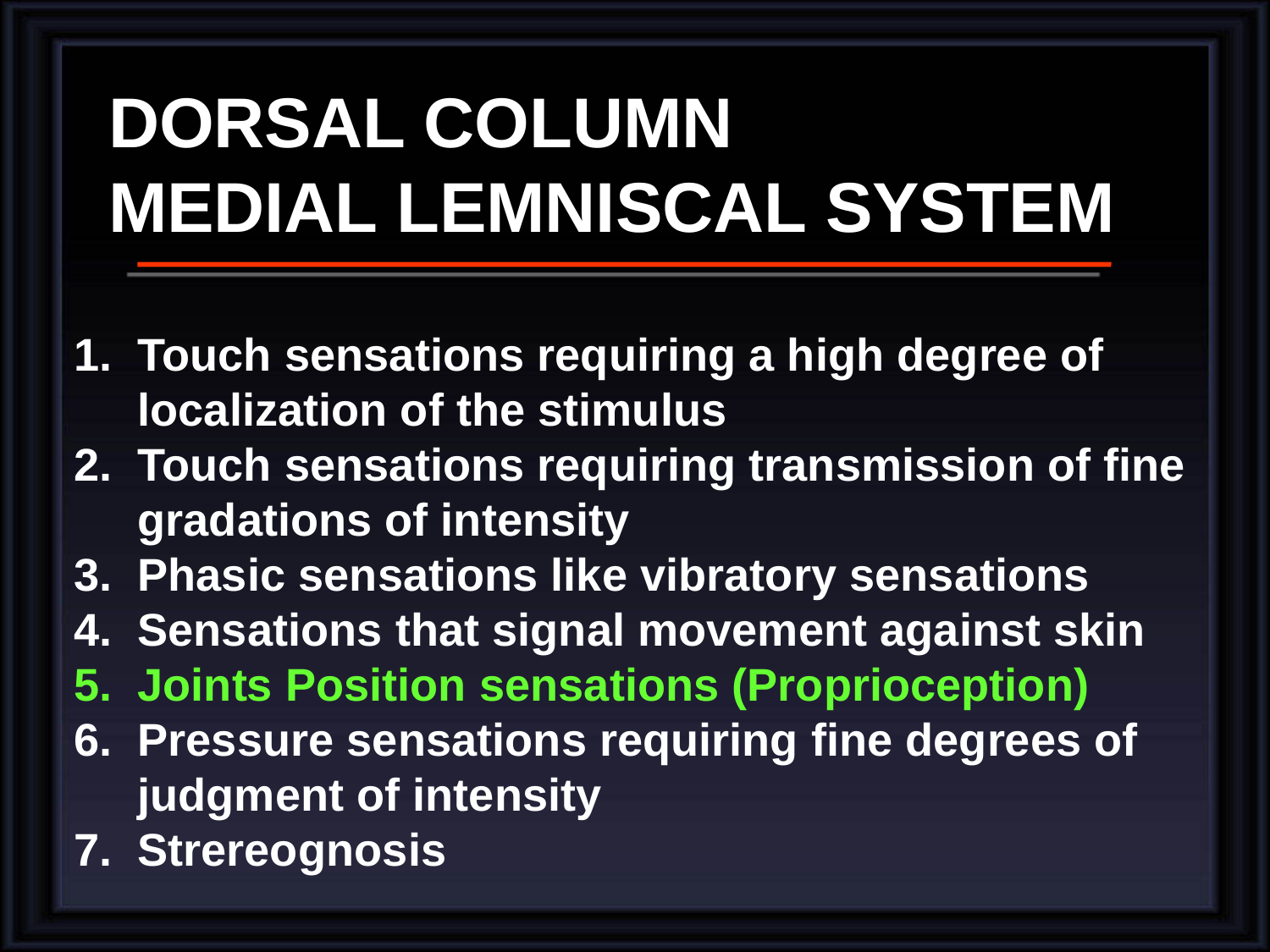

DORSAL COLUMN
MEDIAL LEMNISCAL SYSTEM

Touch sensations requiring a high degree of localization of the stimulus
Touch sensations requiring transmission of fine gradations of intensity
Phasic sensations like vibratory sensations
Sensations that signal movement against skin
Joints Position sensations (Proprioception)
Pressure sensations requiring fine degrees of judgment of intensity
Strereognosis